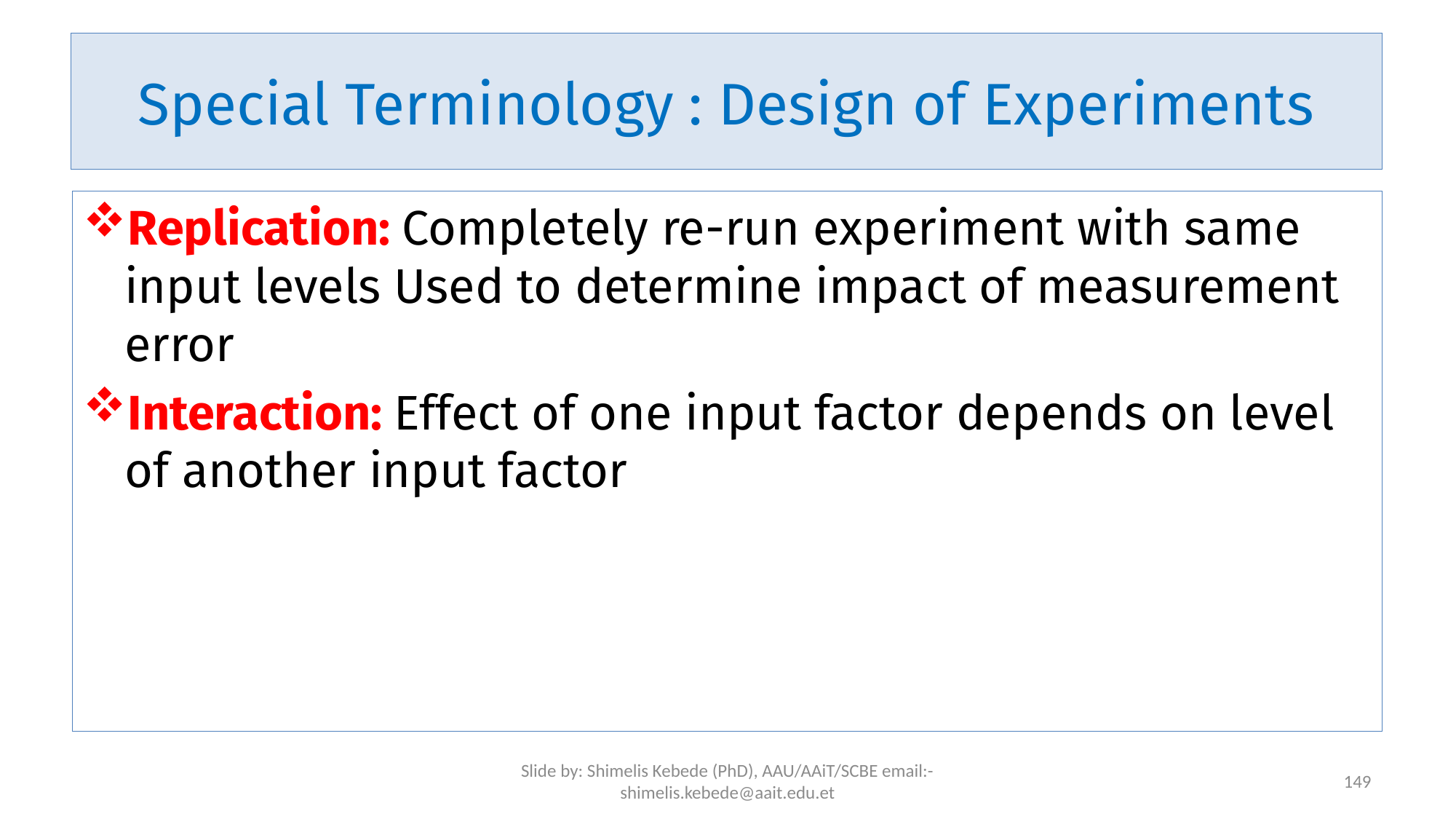

# Special Terminology : Design of Experiments
Replication: Completely re-run experiment with same input levels Used to determine impact of measurement error
Interaction: Effect of one input factor depends on level of another input factor

Slide by: Shimelis Kebede (PhD), AAU/AAiT/SCBE email:-shimelis.kebede@aait.edu.et
149